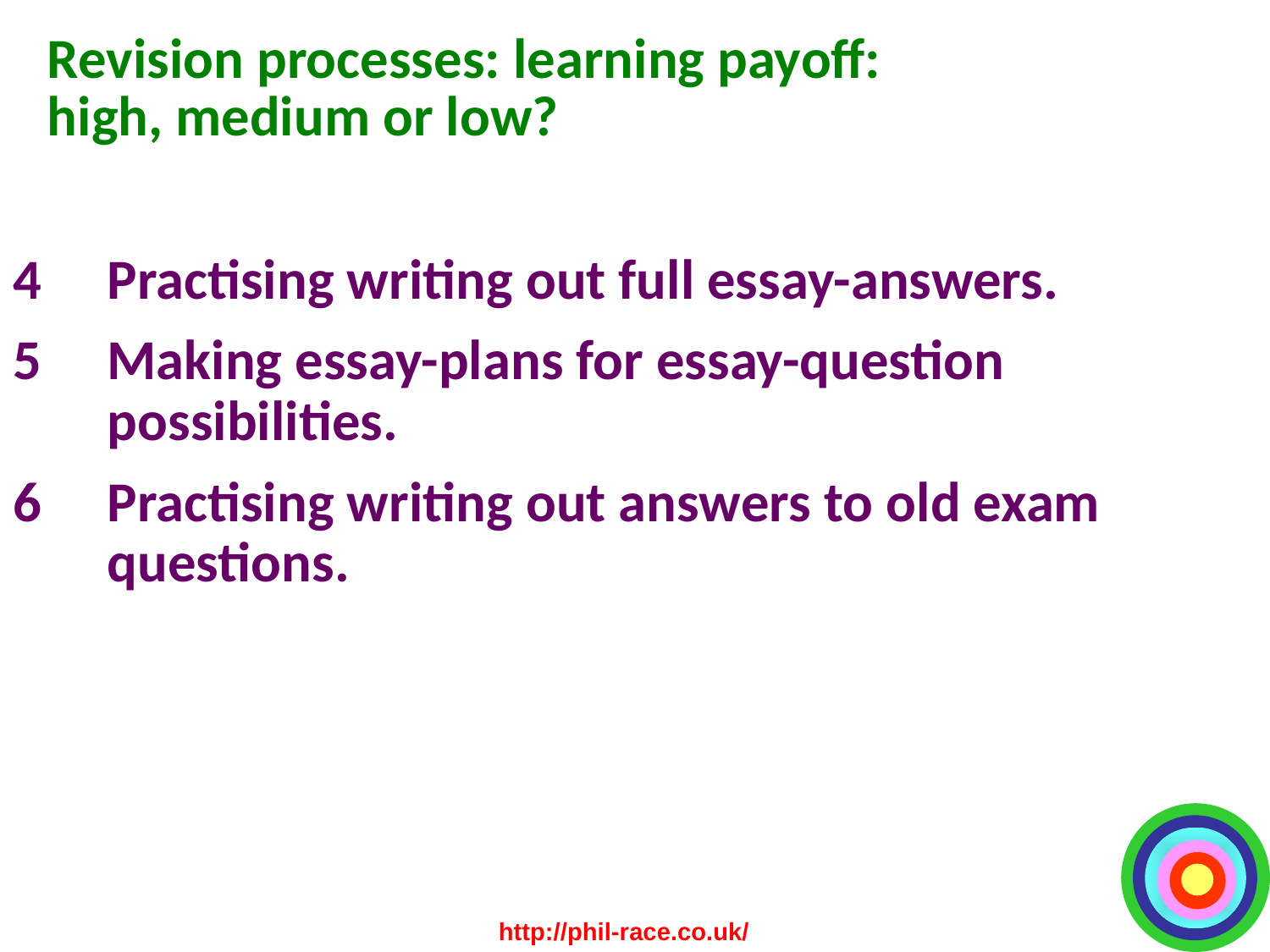

Revision processes: learning payoff:
high, medium or low?
4	Practising writing out full essay-answers.
5	Making essay-plans for essay-question possibilities.
6	Practising writing out answers to old exam questions.